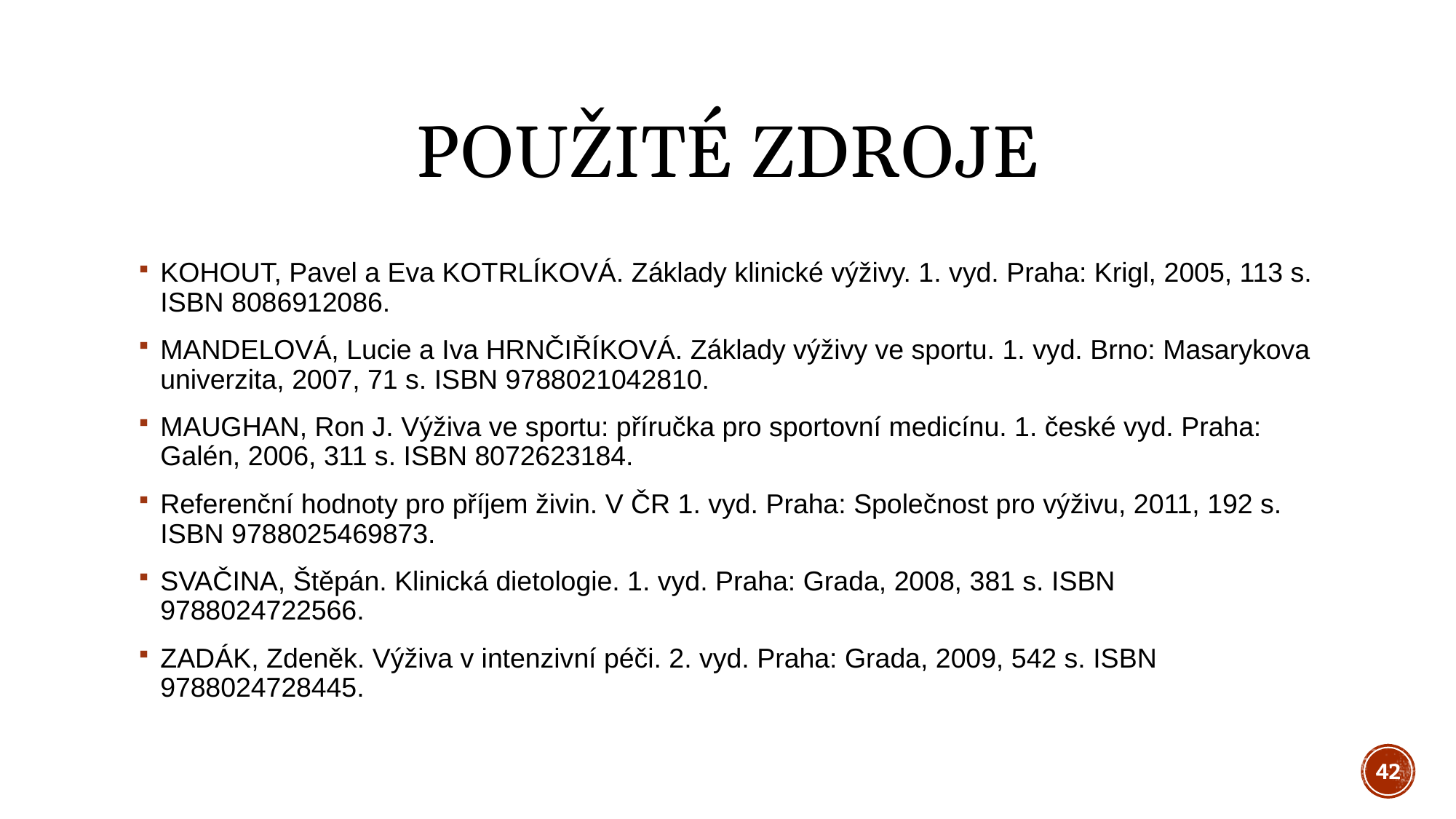

# Použité zdroje
KOHOUT, Pavel a Eva KOTRLÍKOVÁ. Základy klinické výživy. 1. vyd. Praha: Krigl, 2005, 113 s. ISBN 8086912086.
MANDELOVÁ, Lucie a Iva HRNČIŘÍKOVÁ. Základy výživy ve sportu. 1. vyd. Brno: Masarykova univerzita, 2007, 71 s. ISBN 9788021042810.
MAUGHAN, Ron J. Výživa ve sportu: příručka pro sportovní medicínu. 1. české vyd. Praha: Galén, 2006, 311 s. ISBN 8072623184.
Referenční hodnoty pro příjem živin. V ČR 1. vyd. Praha: Společnost pro výživu, 2011, 192 s. ISBN 9788025469873.
SVAČINA, Štěpán. Klinická dietologie. 1. vyd. Praha: Grada, 2008, 381 s. ISBN 9788024722566.
ZADÁK, Zdeněk. Výživa v intenzivní péči. 2. vyd. Praha: Grada, 2009, 542 s. ISBN 9788024728445.
42